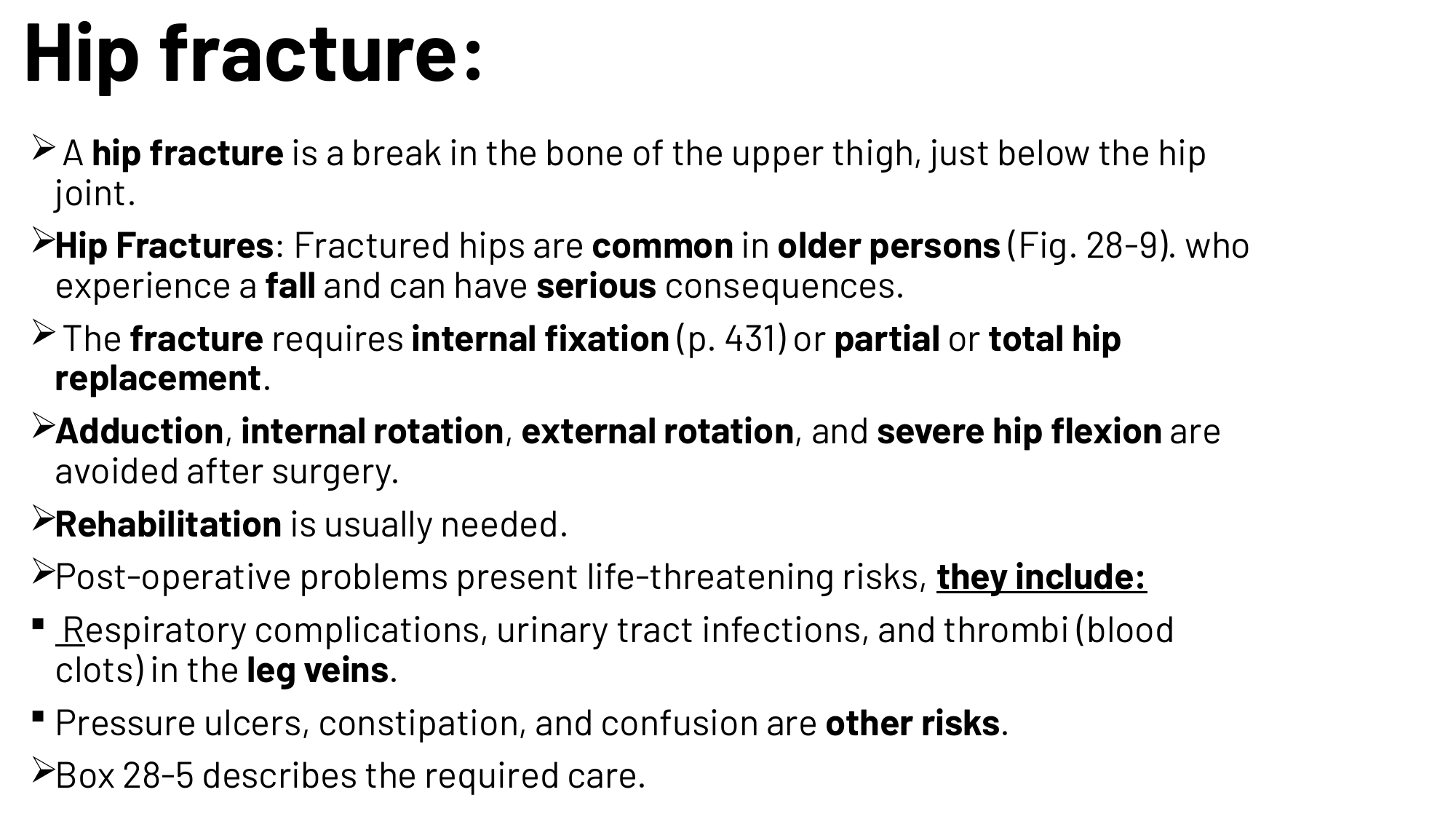

Hip fracture:
 A hip fracture is a break in the bone of the upper thigh, just below the hip joint.
Hip Fractures: Fractured hips are common in older persons (Fig. 28-9). who experience a fall and can have serious consequences.
 The fracture requires internal fixation (p. 431) or partial or total hip replacement.
Adduction, internal rotation, external rotation, and severe hip flexion are avoided after surgery.
Rehabilitation is usually needed.
Post-operative problems present life-threatening risks, they include:
 Respiratory complications, urinary tract infections, and thrombi (blood clots) in the leg veins.
Pressure ulcers, constipation, and confusion are other risks.
Box 28-5 describes the required care.